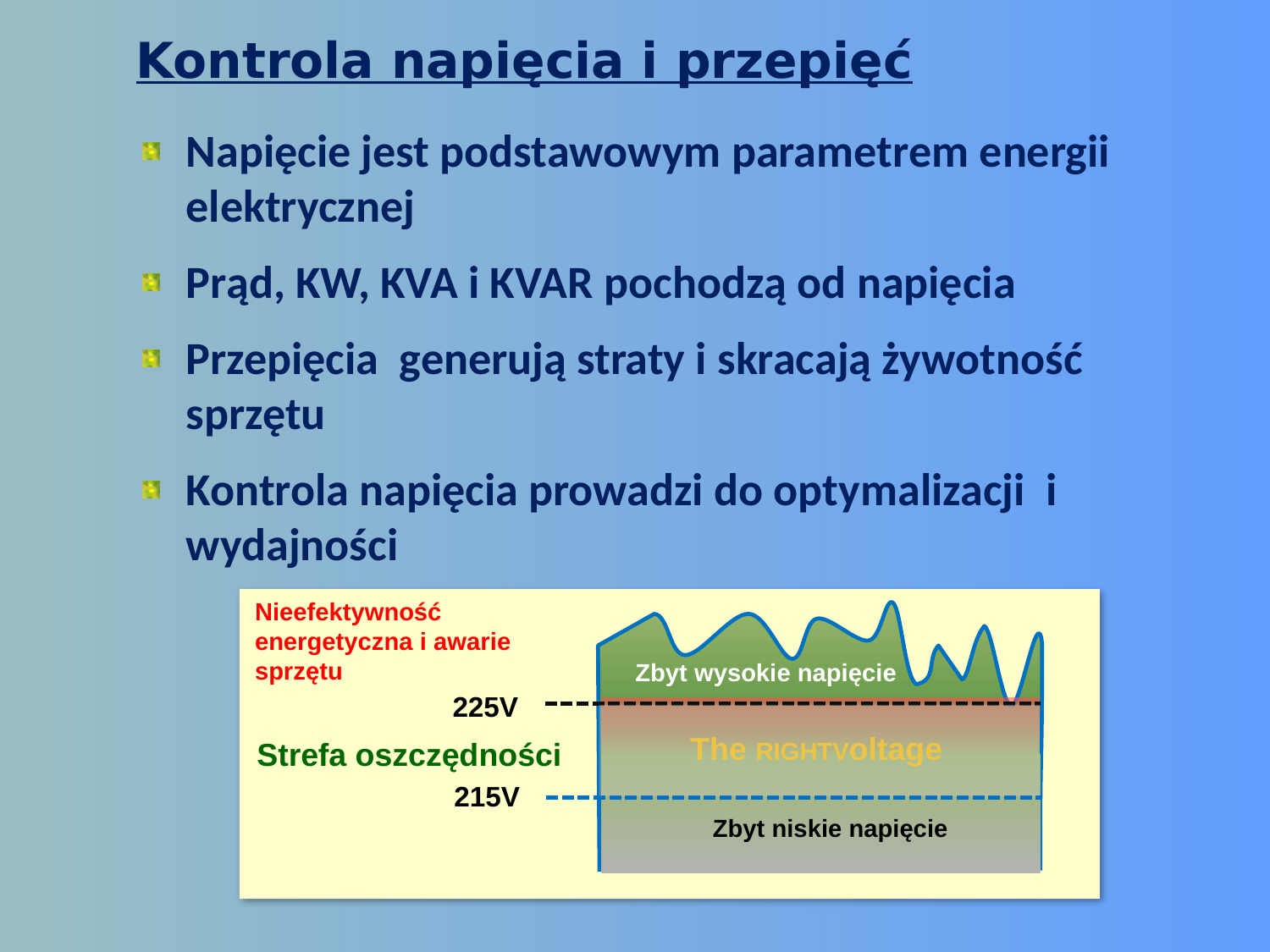

# Kontrola napięcia i przepięć
Napięcie jest podstawowym parametrem energii elektrycznej
Prąd, KW, KVA i KVAR pochodzą od napięcia
Przepięcia  generują straty i skracają żywotność sprzętu
Kontrola napięcia prowadzi do optymalizacji  i  wydajności

Nieefektywność energetyczna i awarie sprzętu

Zbyt wysokie napięcie
225V
The RIGHTVoltage
215V
Zbyt niskie napięcie

Strefa oszczędności